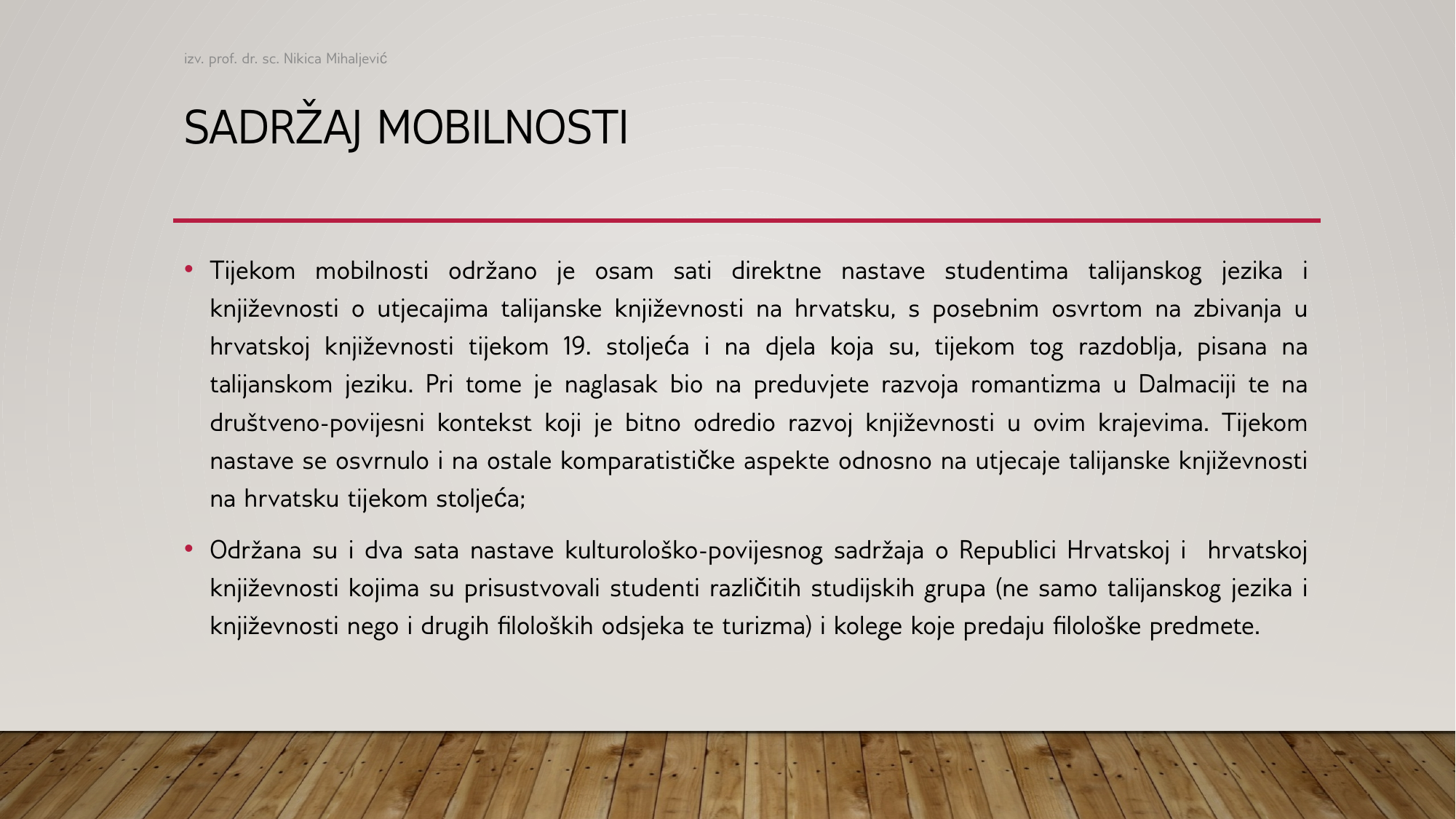

izv. prof. dr. sc. Nikica Mihaljević
# Sadržaj mobilnosti
Tijekom mobilnosti održano je osam sati direktne nastave studentima talijanskog jezika i književnosti o utjecajima talijanske književnosti na hrvatsku, s posebnim osvrtom na zbivanja u hrvatskoj književnosti tijekom 19. stoljeća i na djela koja su, tijekom tog razdoblja, pisana na talijanskom jeziku. Pri tome je naglasak bio na preduvjete razvoja romantizma u Dalmaciji te na društveno-povijesni kontekst koji je bitno odredio razvoj književnosti u ovim krajevima. Tijekom nastave se osvrnulo i na ostale komparatističke aspekte odnosno na utjecaje talijanske književnosti na hrvatsku tijekom stoljeća;
Održana su i dva sata nastave kulturološko-povijesnog sadržaja o Republici Hrvatskoj i  hrvatskoj književnosti kojima su prisustvovali studenti različitih studijskih grupa (ne samo talijanskog jezika i književnosti nego i drugih filoloških odsjeka te turizma) i kolege koje predaju filološke predmete.